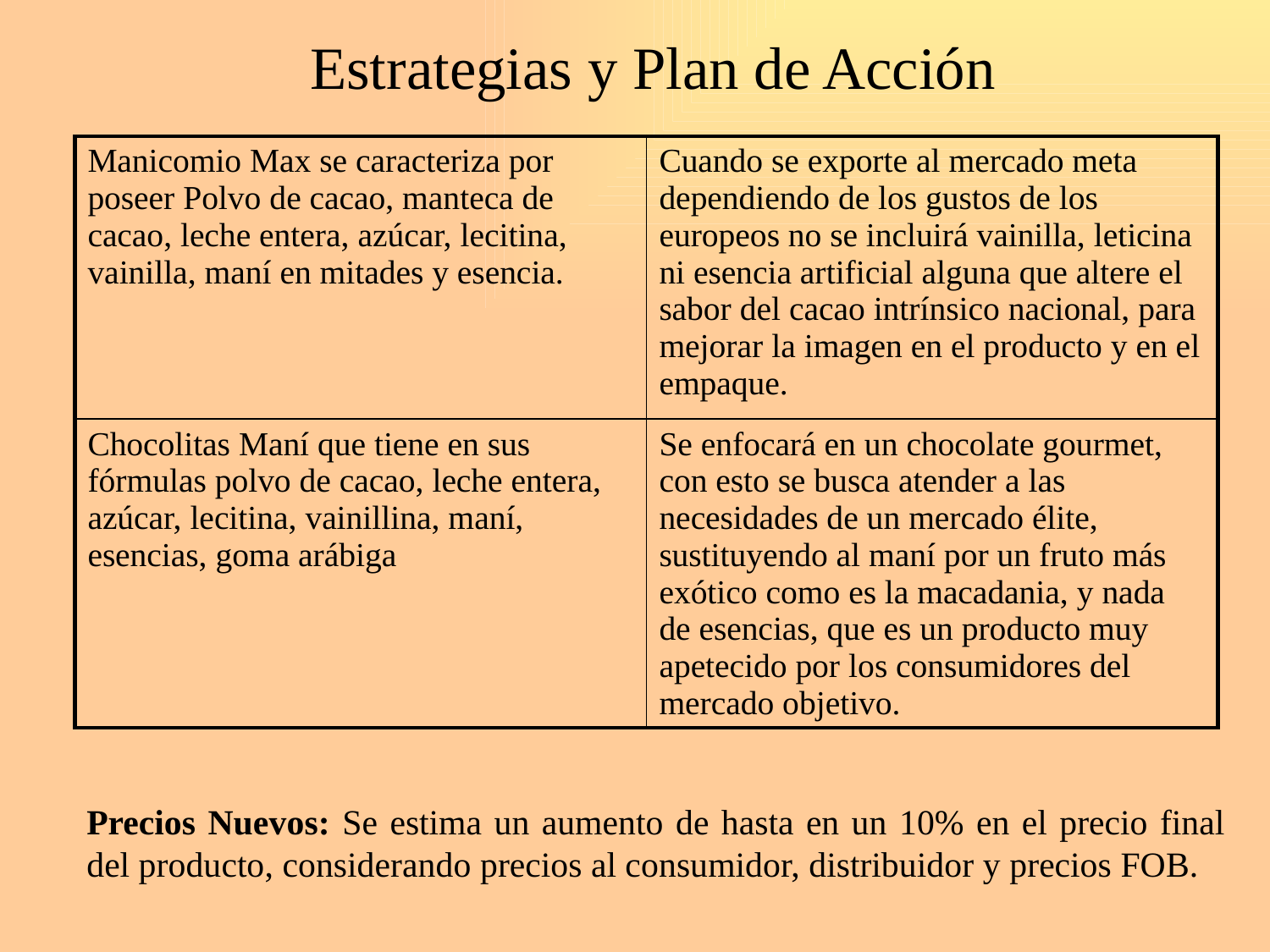

# Estrategias y Plan de Acción
| Manicomio Max se caracteriza por poseer Polvo de cacao, manteca de cacao, leche entera, azúcar, lecitina, vainilla, maní en mitades y esencia. | Cuando se exporte al mercado meta dependiendo de los gustos de los europeos no se incluirá vainilla, leticina ni esencia artificial alguna que altere el sabor del cacao intrínsico nacional, para mejorar la imagen en el producto y en el empaque. |
| --- | --- |
| Chocolitas Maní que tiene en sus fórmulas polvo de cacao, leche entera, azúcar, lecitina, vainillina, maní, esencias, goma arábiga | Se enfocará en un chocolate gourmet, con esto se busca atender a las necesidades de un mercado élite, sustituyendo al maní por un fruto más exótico como es la macadania, y nada de esencias, que es un producto muy apetecido por los consumidores del mercado objetivo. |
Precios Nuevos: Se estima un aumento de hasta en un 10% en el precio final del producto, considerando precios al consumidor, distribuidor y precios FOB.